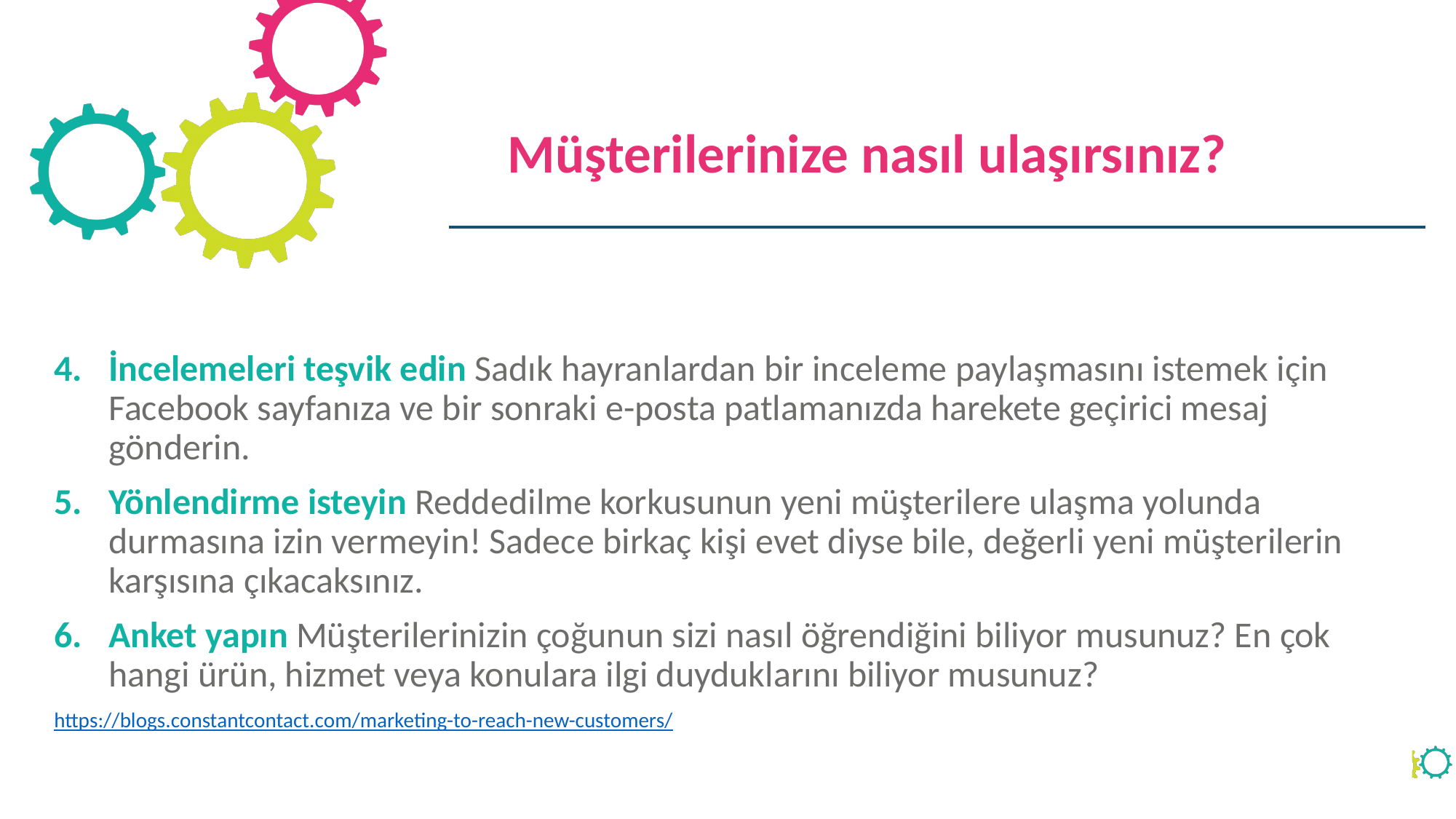

Müşterilerinize nasıl ulaşırsınız?
İncelemeleri teşvik edin Sadık hayranlardan bir inceleme paylaşmasını istemek için Facebook sayfanıza ve bir sonraki e-posta patlamanızda harekete geçirici mesaj gönderin.
Yönlendirme isteyin Reddedilme korkusunun yeni müşterilere ulaşma yolunda durmasına izin vermeyin! Sadece birkaç kişi evet diyse bile, değerli yeni müşterilerin karşısına çıkacaksınız.
Anket yapın Müşterilerinizin çoğunun sizi nasıl öğrendiğini biliyor musunuz? En çok hangi ürün, hizmet veya konulara ilgi duyduklarını biliyor musunuz?
https://blogs.constantcontact.com/marketing-to-reach-new-customers/